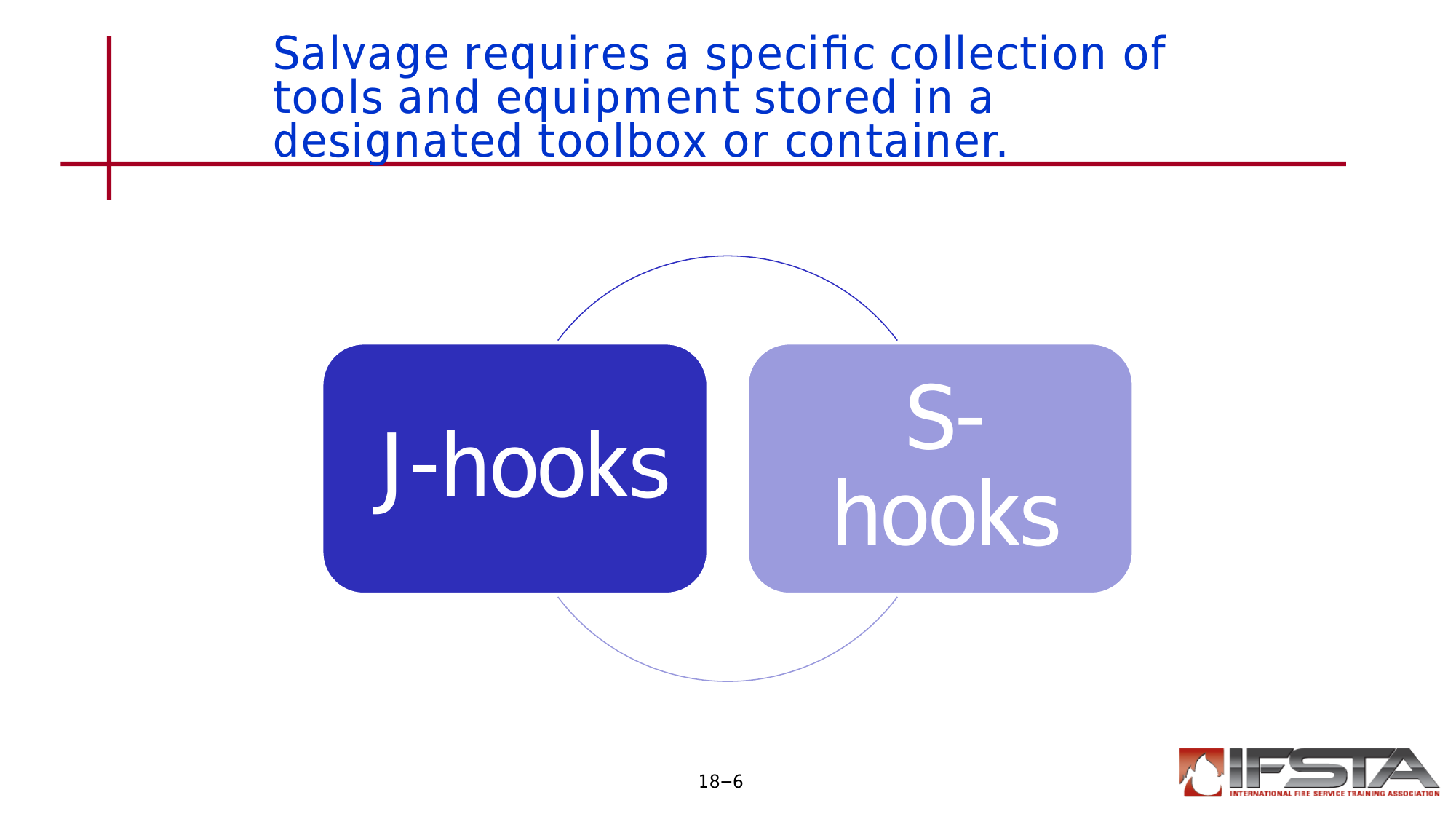

# Salvage requires a specific collection of tools and equipment stored in a designated toolbox or container.
J-hooks
S-hooks
18–6